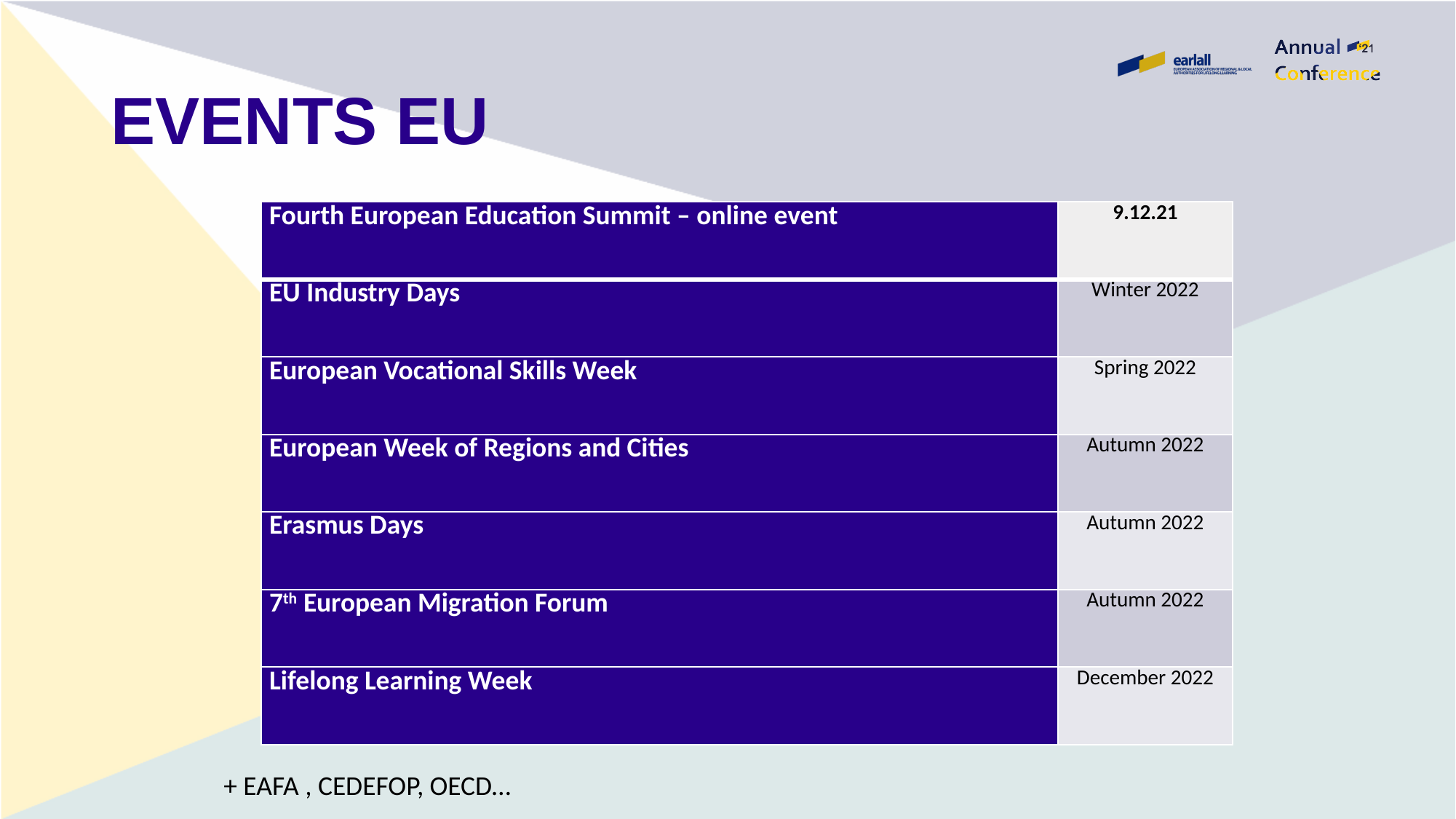

# EVENTS EU
| Fourth European Education Summit – online event | 9.12.21 |
| --- | --- |
| EU Industry Days | Winter 2022 |
| European Vocational Skills Week | Spring 2022 |
| European Week of Regions and Cities | Autumn 2022 |
| Erasmus Days | Autumn 2022 |
| 7th European Migration Forum | Autumn 2022 |
| Lifelong Learning Week | December 2022 |
+ EAFA , CEDEFOP, OECD…